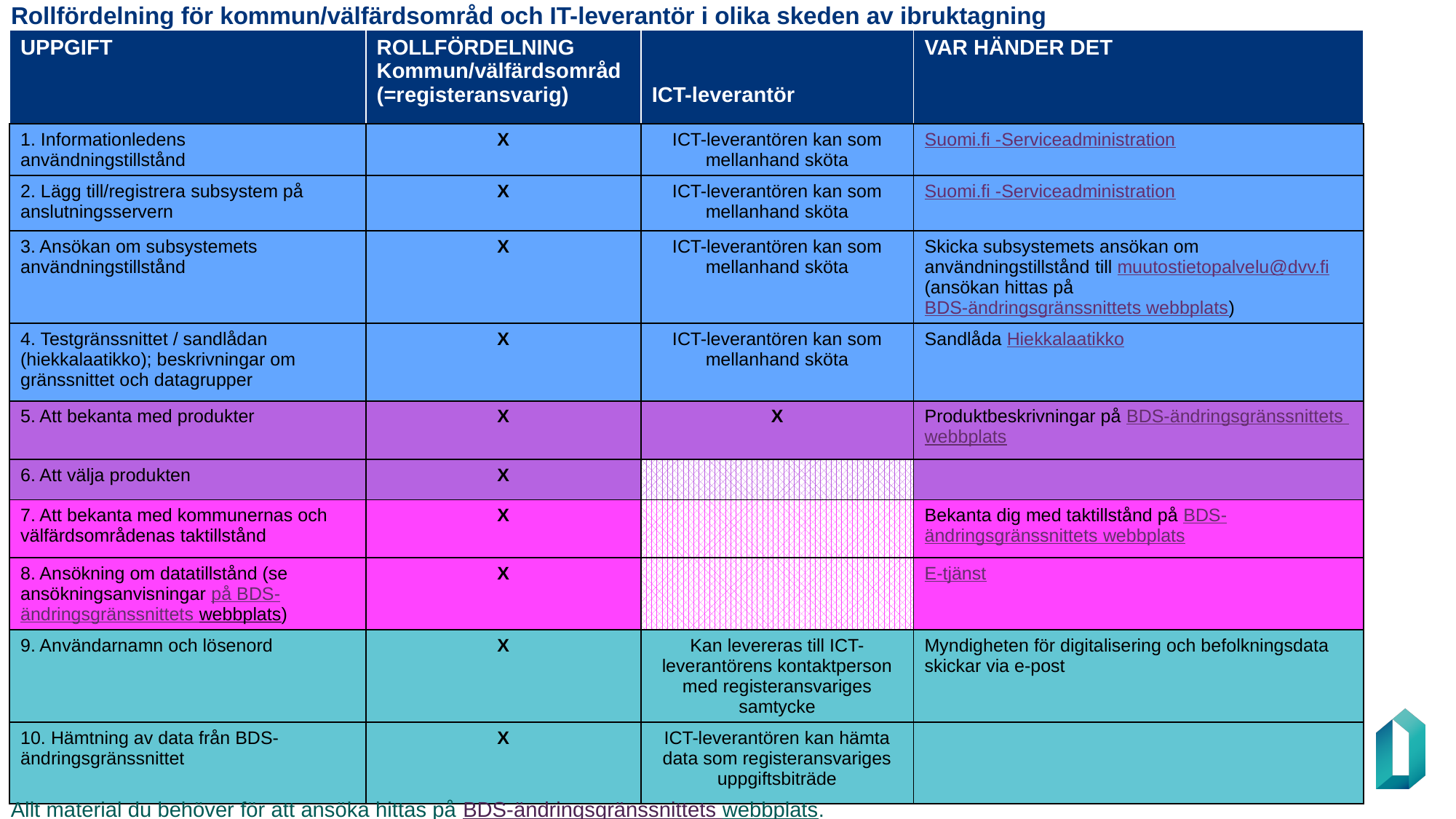

# Rollfördelning för kommun/välfärdsområd och IT-leverantör i olika skeden av ibruktagning
| UPPGIFT | ROLLFÖRDELNING Kommun/välfärdsområd (=registeransvarig) | ICT-leverantör | VAR HÄNDER DET |
| --- | --- | --- | --- |
| 1. Informationledens användningstillstånd | X | ICT-leverantören kan som mellanhand sköta | Suomi.fi -Serviceadministration |
| 2. Lägg till/registrera subsystem på anslutningsservern | X | ICT-leverantören kan som mellanhand sköta | Suomi.fi -Serviceadministration |
| 3. Ansökan om subsystemets användningstillstånd | X | ICT-leverantören kan som mellanhand sköta | Skicka subsystemets ansökan om användningstillstånd till muutostietopalvelu@dvv.fi (ansökan hittas på BDS-ändringsgränssnittets webbplats) |
| 4. Testgränssnittet / sandlådan (hiekkalaatikko); beskrivningar om gränssnittet och datagrupper | X | ICT-leverantören kan som mellanhand sköta | Sandlåda Hiekkalaatikko |
| 5. Att bekanta med produkter | X | X | Produktbeskrivningar på BDS-ändringsgränssnittets webbplats |
| 6. Att välja produkten | X |  |  |
| 7. Att bekanta med kommunernas och välfärdsområdenas taktillstånd | X |  | Bekanta dig med taktillstånd på BDS-ändringsgränssnittets webbplats |
| 8. Ansökning om datatillstånd (se ansökningsanvisningar på BDS-ändringsgränssnittets webbplats) | X |  | E-tjänst |
| 9. Användarnamn och lösenord | X | Kan levereras till ICT-leverantörens kontaktperson med registeransvariges samtycke | Myndigheten för digitalisering och befolkningsdata skickar via e-post |
| 10. Hämtning av data från BDS-ändringsgränssnittet | X | ICT-leverantören kan hämta data som registeransvariges uppgiftsbiträde |  |
3
Allt material du behöver för att ansöka hittas på BDS-ändringsgränssnittets webbplats.